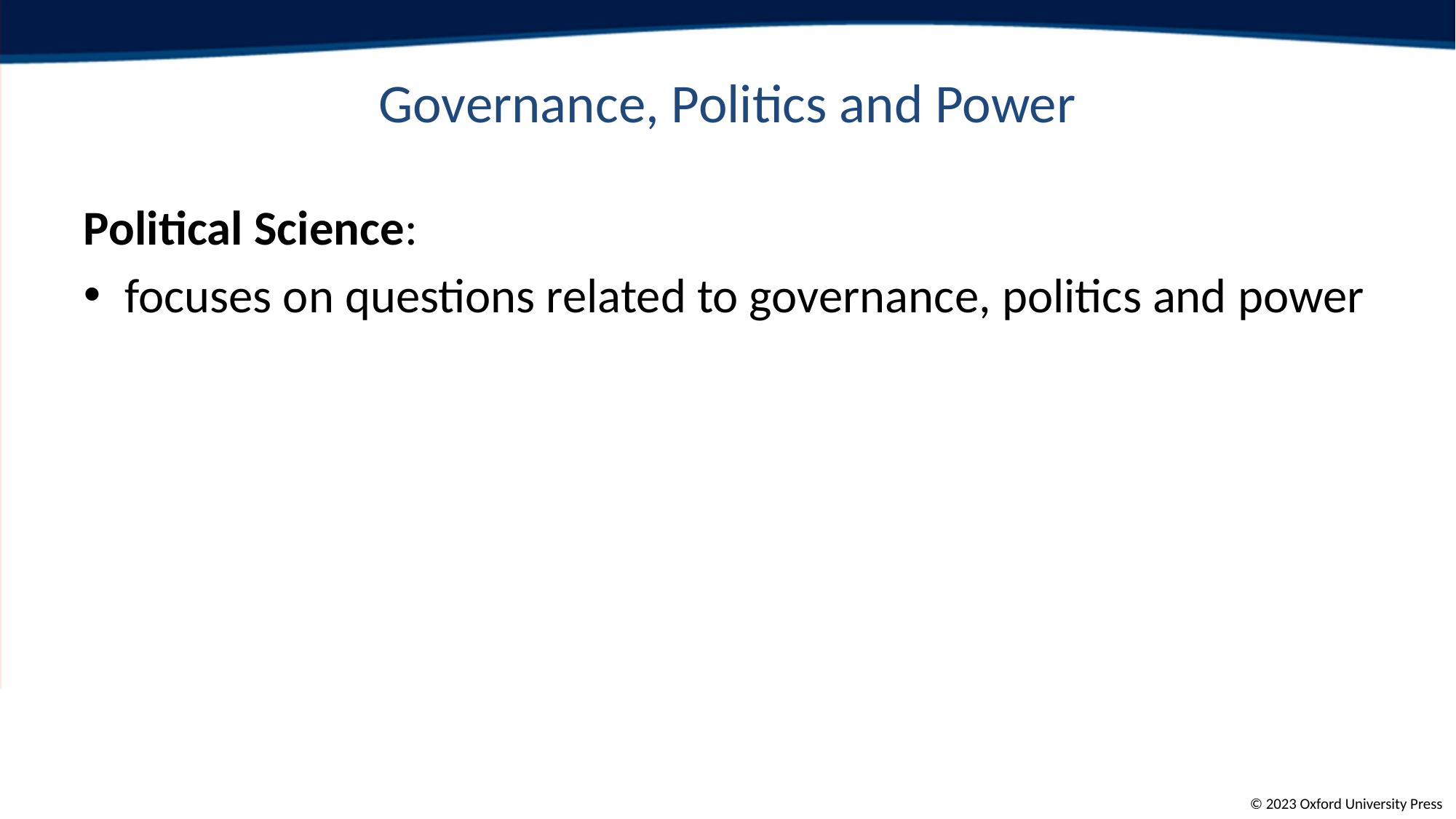

# Governance, Politics and Power
Political Science:
focuses on questions related to governance, politics and power